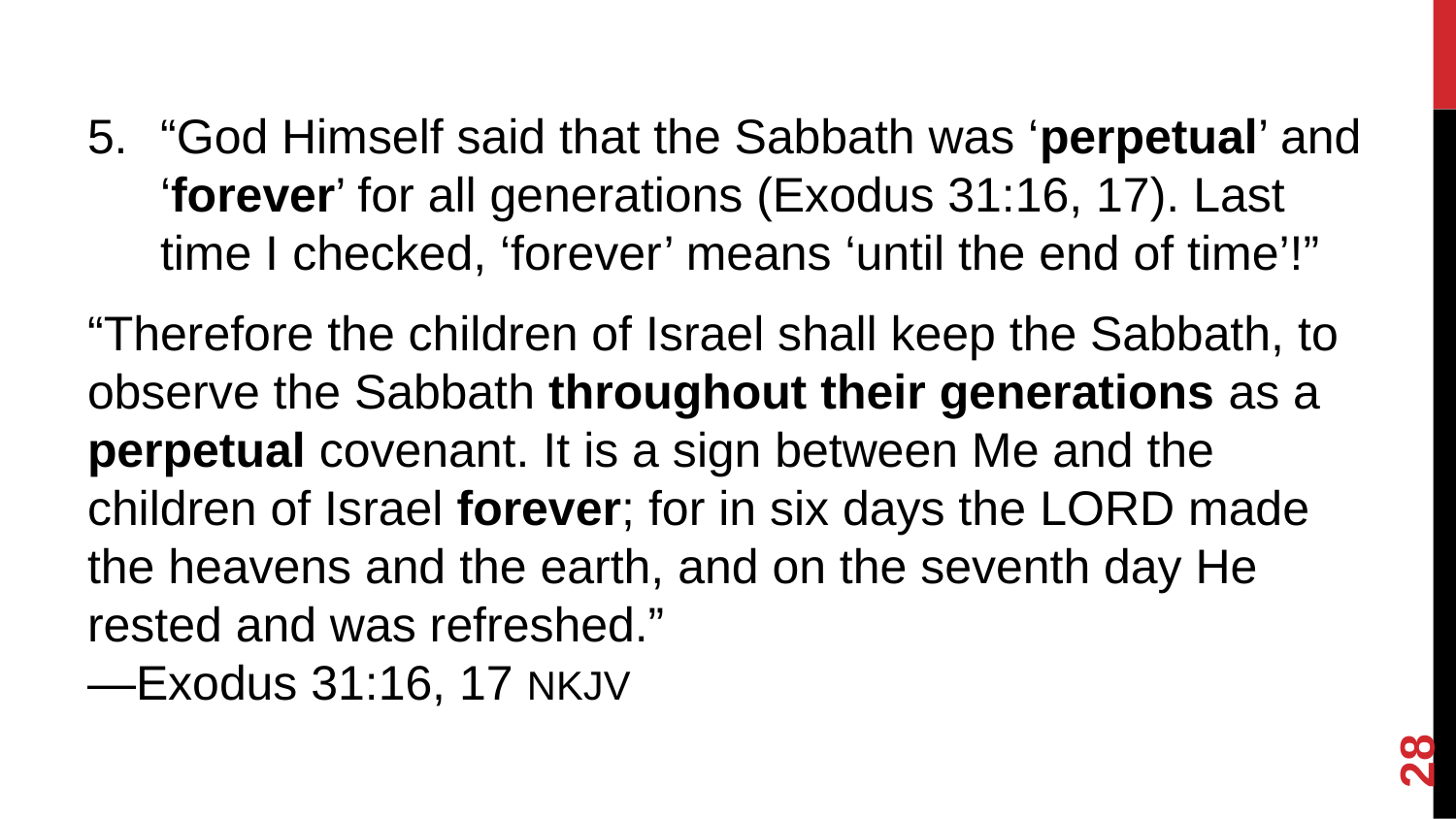

#
“God Himself said that the Sabbath was ‘perpetual’ and ‘forever’ for all generations (Exodus 31:16, 17). Last time I checked, ‘forever’ means ‘until the end of time’!”
“Therefore the children of Israel shall keep the Sabbath, to observe the Sabbath throughout their generations as a perpetual covenant. It is a sign between Me and the children of Israel forever; for in six days the Lord made the heavens and the earth, and on the seventh day He rested and was refreshed.”
—Exodus 31:16, 17 NKJV

28